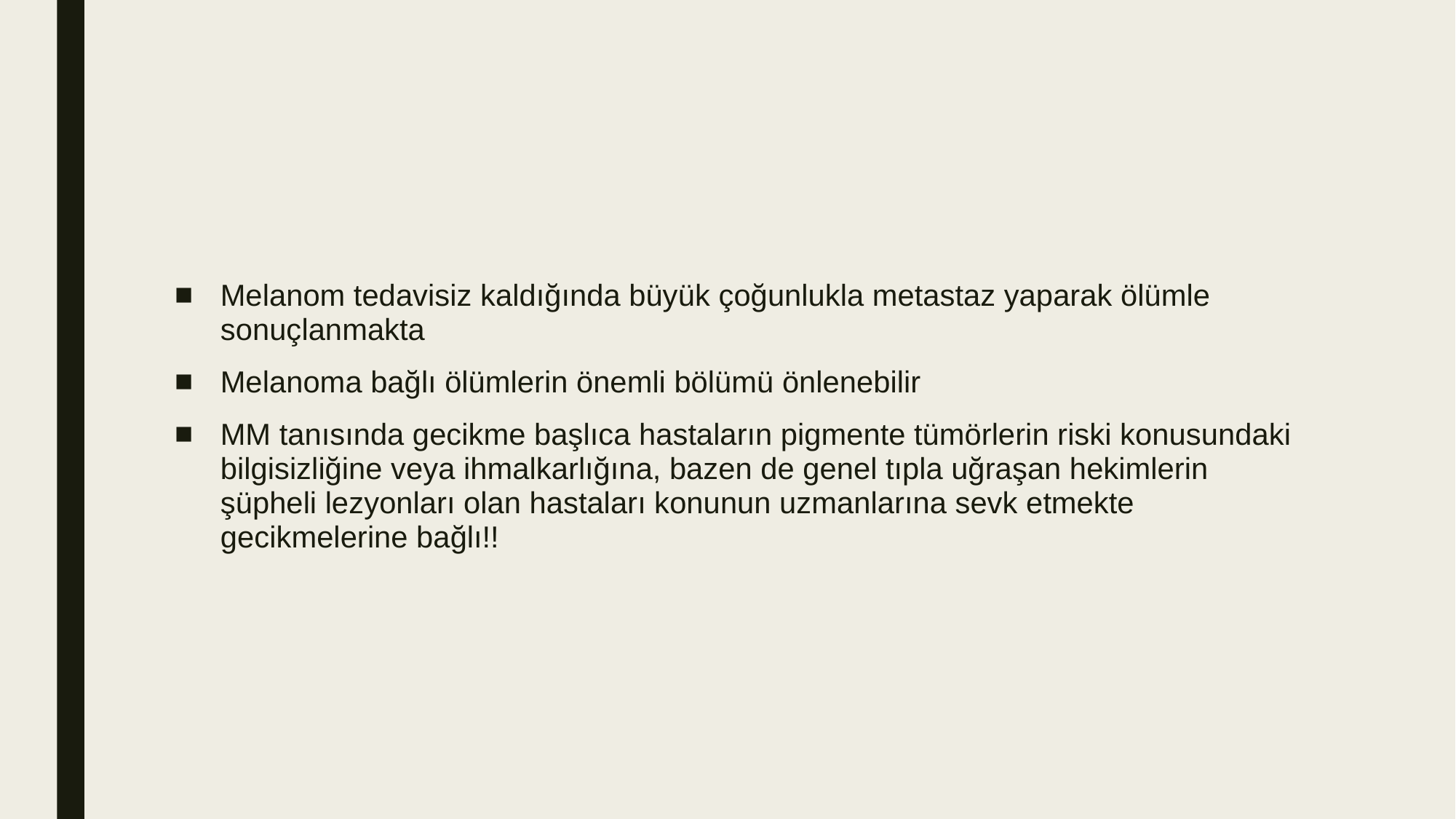

Melanom tedavisiz kaldığında büyük çoğunlukla metastaz yaparak ölümle sonuçlanmakta
Melanoma bağlı ölümlerin önemli bölümü önlenebilir
MM tanısında gecikme başlıca hastaların pigmente tümörlerin riski konusundaki bilgisizliğine veya ihmalkarlığına, bazen de genel tıpla uğraşan hekimlerin şüpheli lezyonları olan hastaları konunun uzmanlarına sevk etmekte gecikmelerine bağlı!!